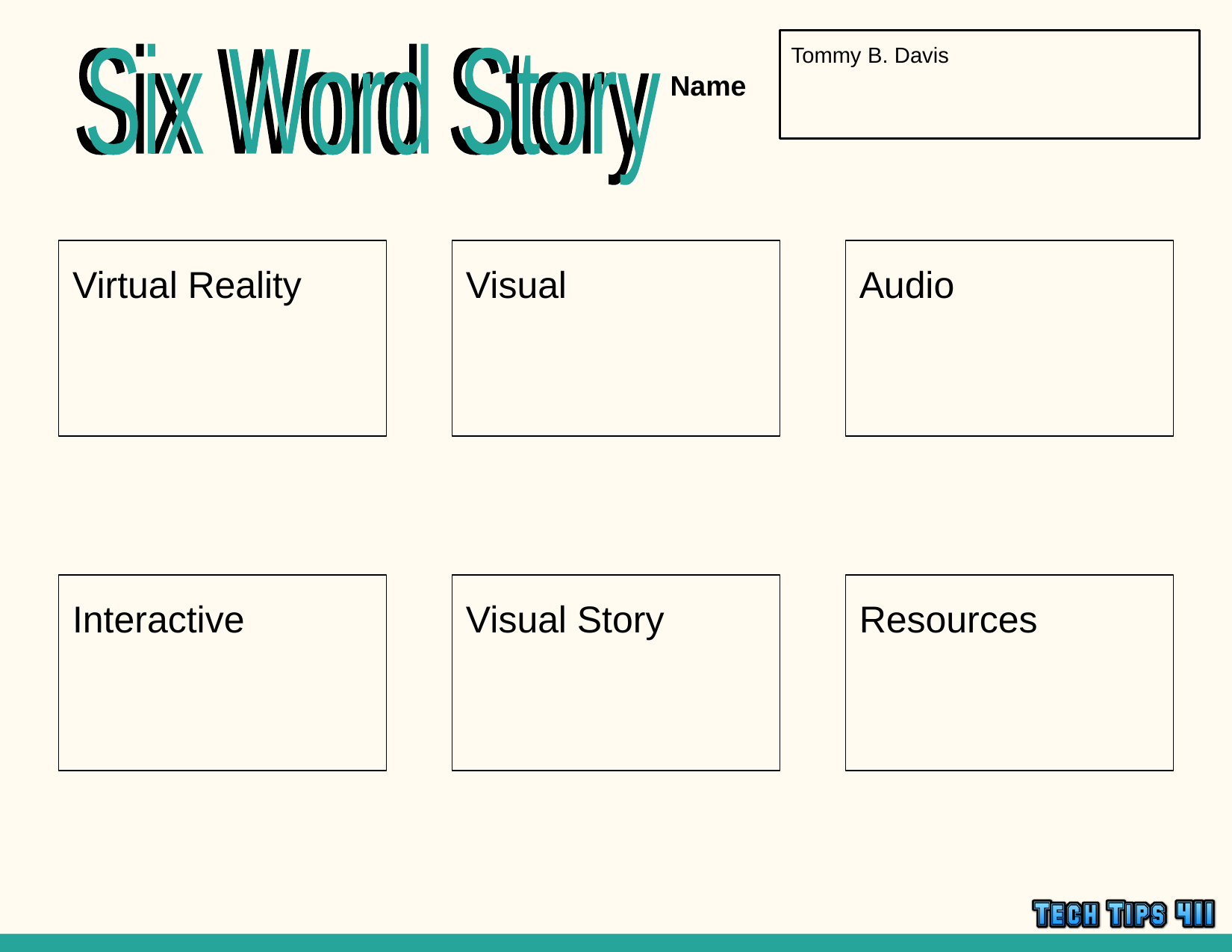

Name
Tommy B. Davis
Six Word Story
Six Word Story
Virtual Reality
Visual
Audio
Interactive
Visual Story
Resources